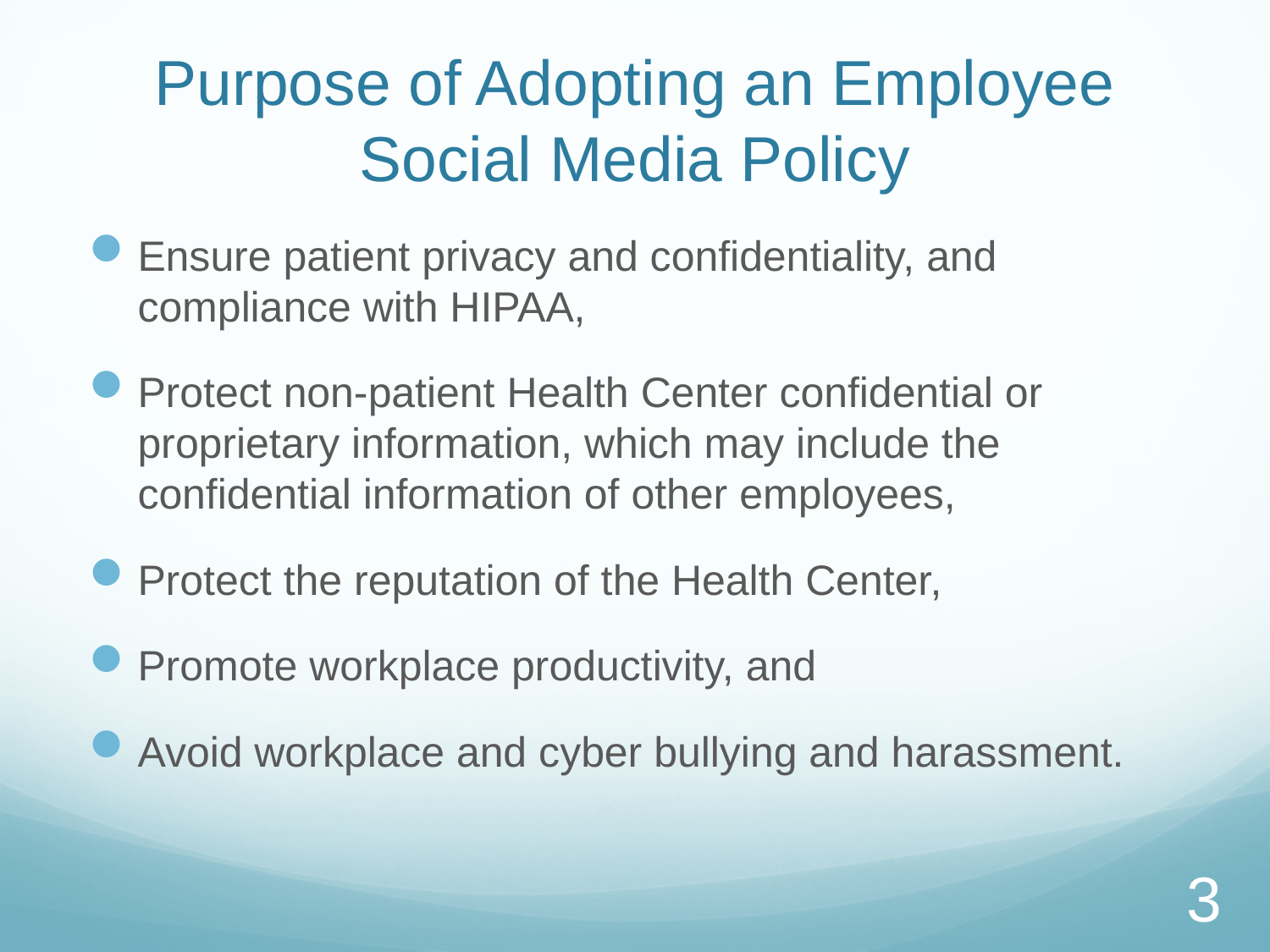

# Purpose of Adopting an Employee Social Media Policy
Ensure patient privacy and confidentiality, and compliance with HIPAA,
Protect non-patient Health Center confidential or proprietary information, which may include the confidential information of other employees,
Protect the reputation of the Health Center,
Promote workplace productivity, and
Avoid workplace and cyber bullying and harassment.
3